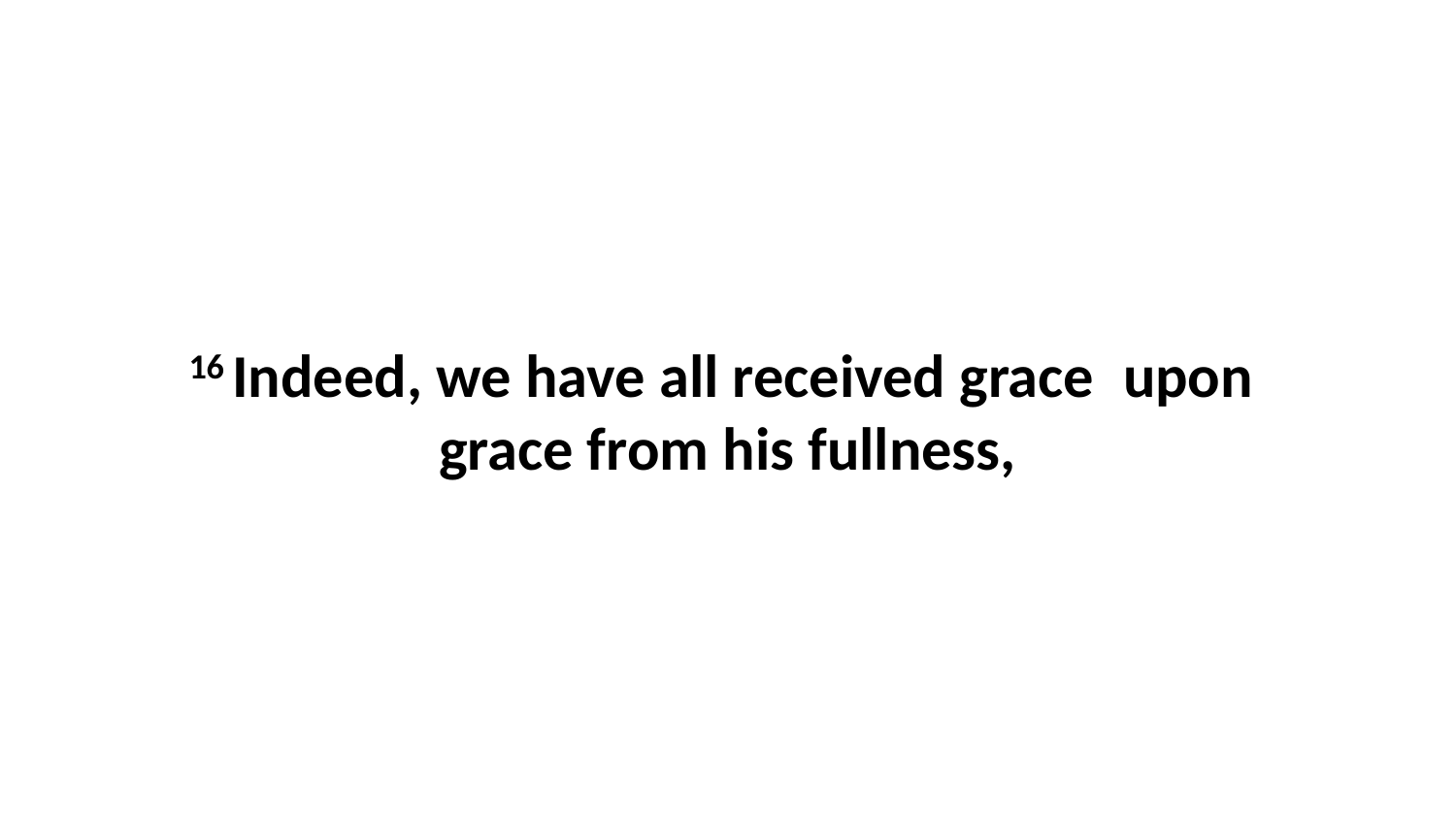

16 Indeed, we have all received grace  upon  grace from his fullness,